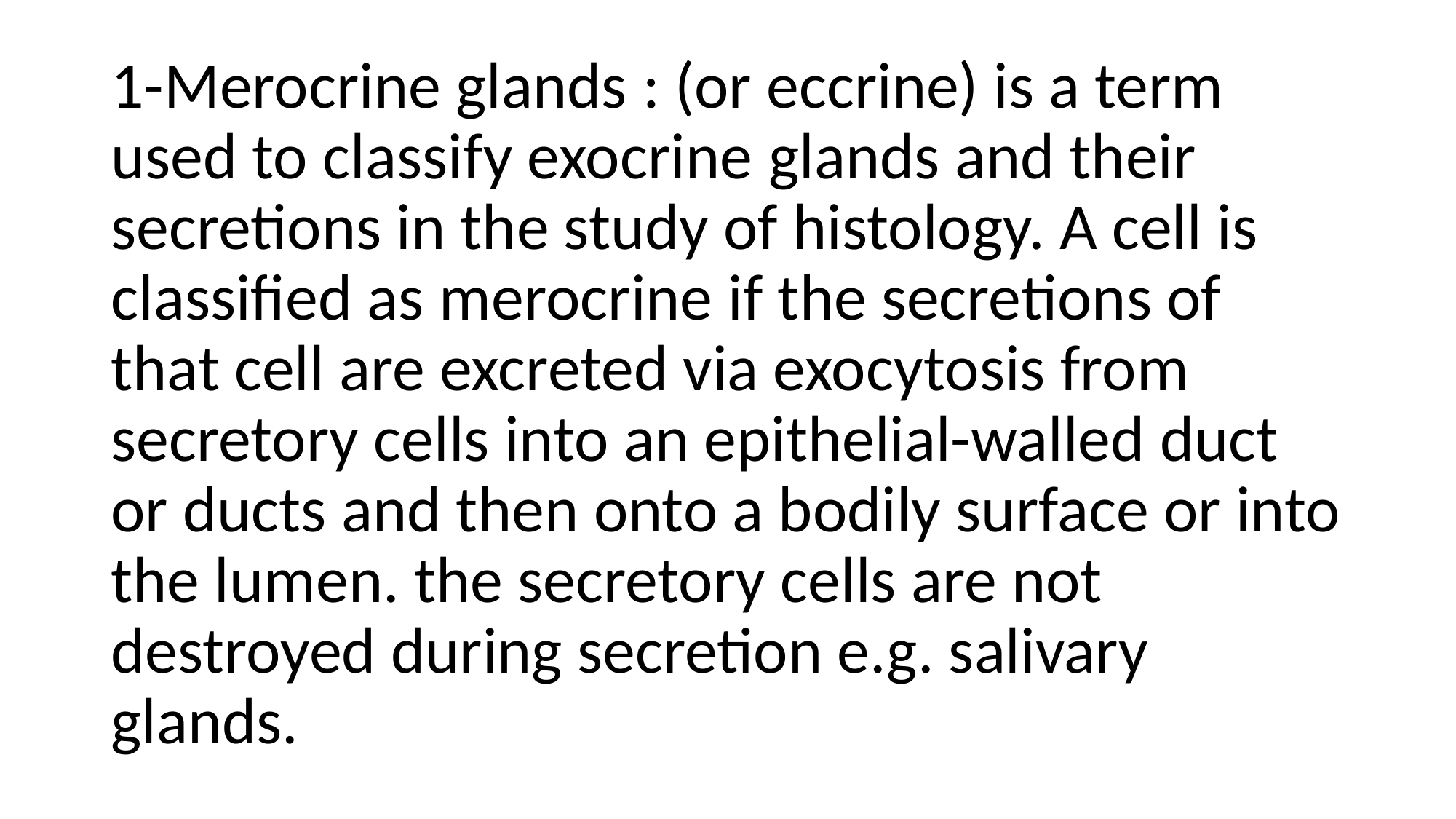

# 1-Merocrine glands : (or eccrine) is a term used to classify exocrine glands and their secretions in the study of histology. A cell is classified as merocrine if the secretions of that cell are excreted via exocytosis from secretory cells into an epithelial-walled duct or ducts and then onto a bodily surface or into the lumen. the secretory cells are not destroyed during secretion e.g. salivary glands.